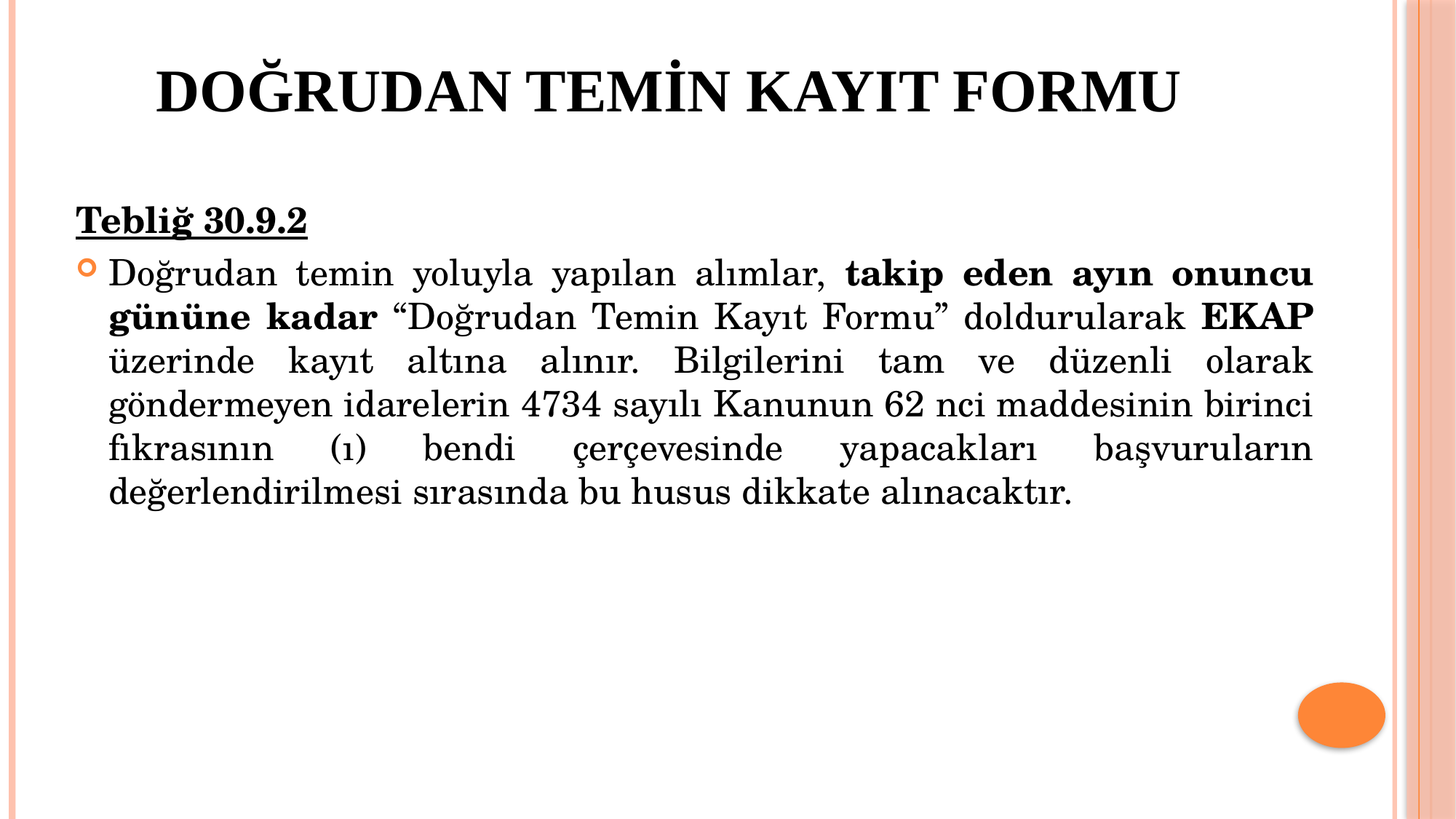

# DOĞRUDAN TEMİN KAYIT FORMU
Tebliğ 30.9.2
Doğrudan temin yoluyla yapılan alımlar, takip eden ayın onuncu gününe kadar “Doğrudan Temin Kayıt Formu” doldurularak EKAP üzerinde kayıt altına alınır. Bilgilerini tam ve düzenli olarak göndermeyen idarelerin 4734 sayılı Kanunun 62 nci maddesinin birinci fıkrasının (ı) bendi çerçevesinde yapacakları başvuruların değerlendirilmesi sırasında bu husus dikkate alınacaktır.